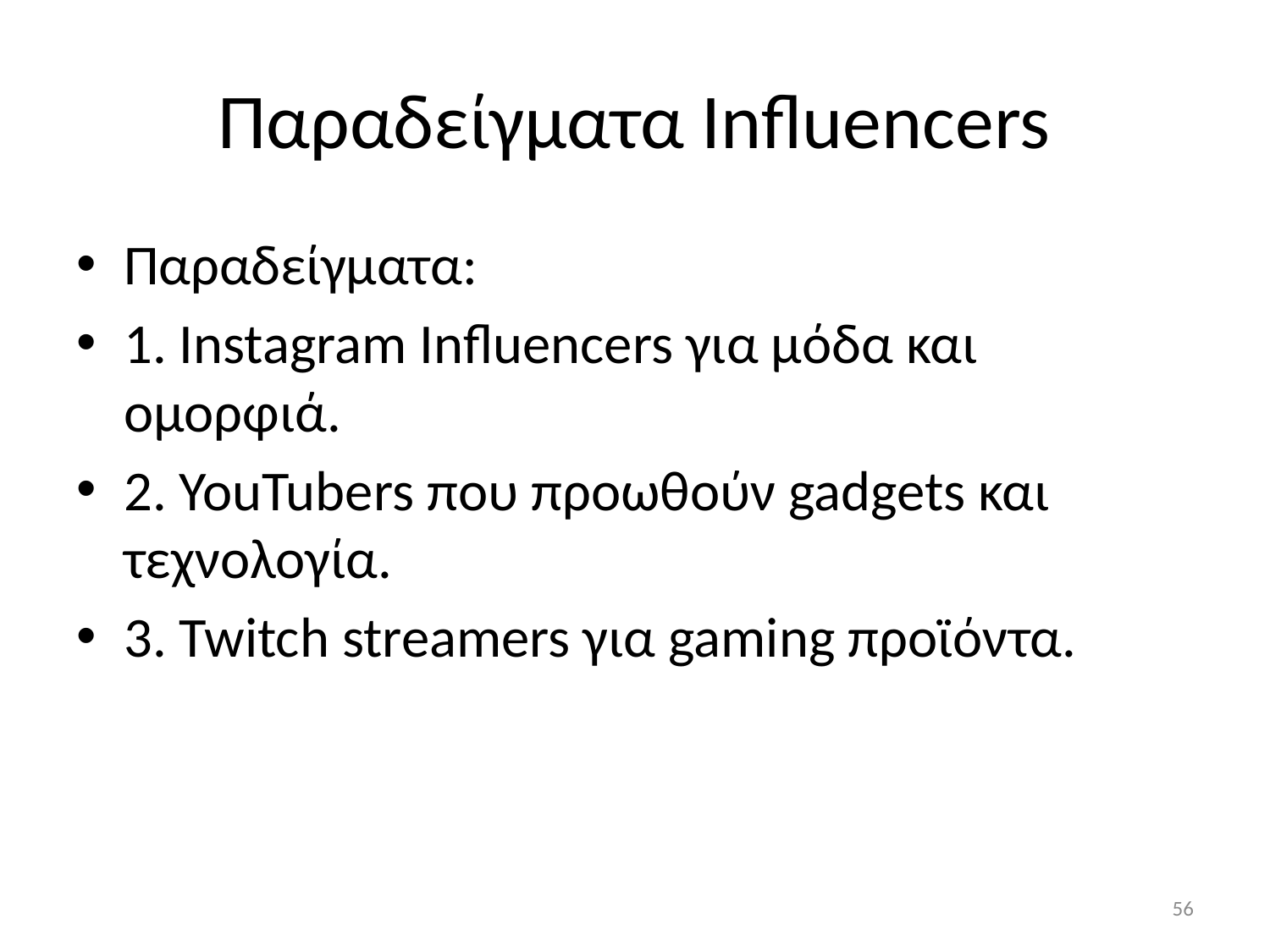

# Παραδείγματα Influencers
Παραδείγματα:
1. Instagram Influencers για μόδα και ομορφιά.
2. YouTubers που προωθούν gadgets και τεχνολογία.
3. Twitch streamers για gaming προϊόντα.
56